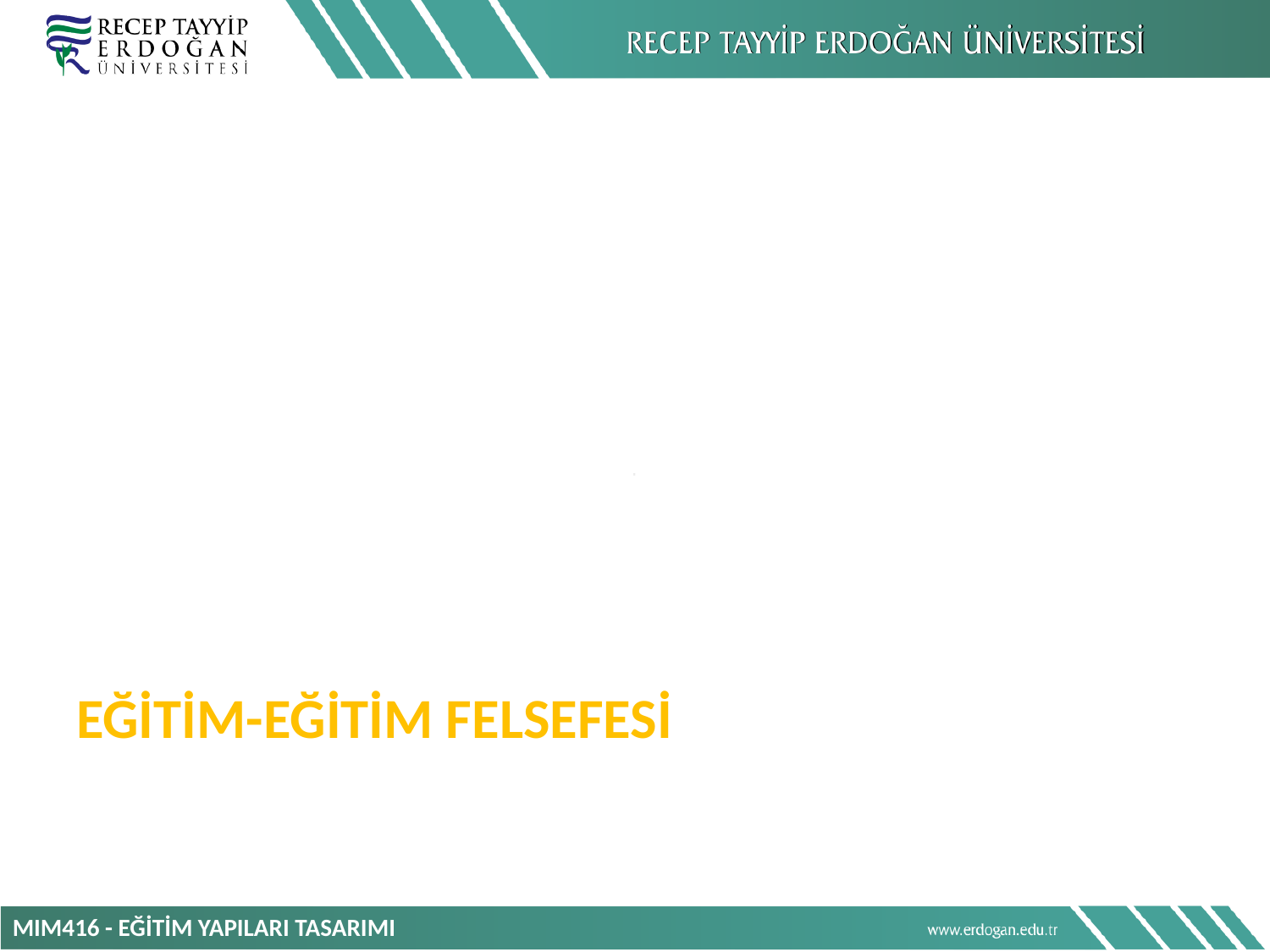

EĞİTİM-EĞİTİM FELSEFESİ
MIM416 - EĞİTİM YAPILARI TASARIMI